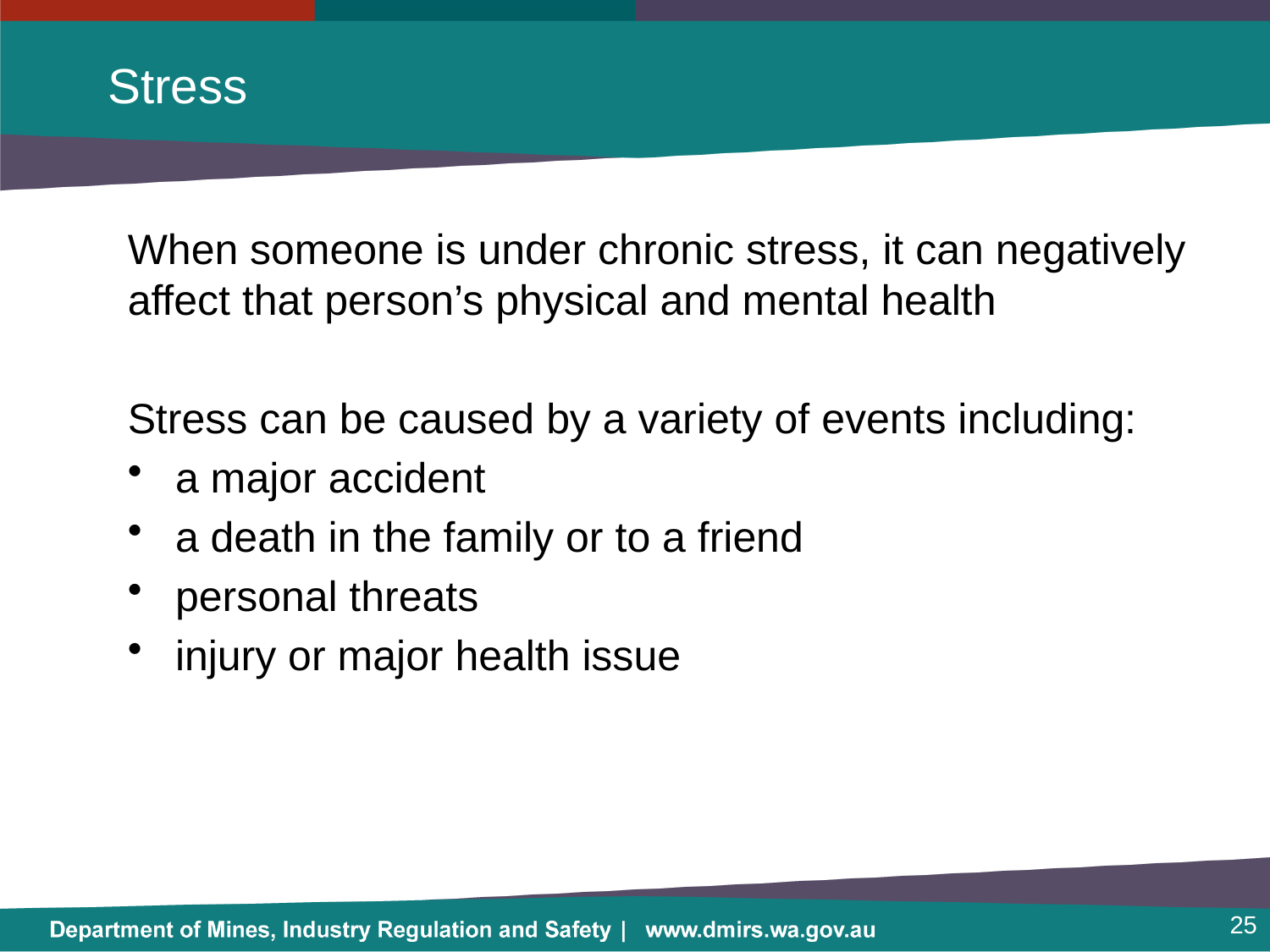

# Stress
When someone is under chronic stress, it can negatively affect that person’s physical and mental health

Stress can be caused by a variety of events including:
a major accident
a death in the family or to a friend
personal threats
injury or major health issue

25